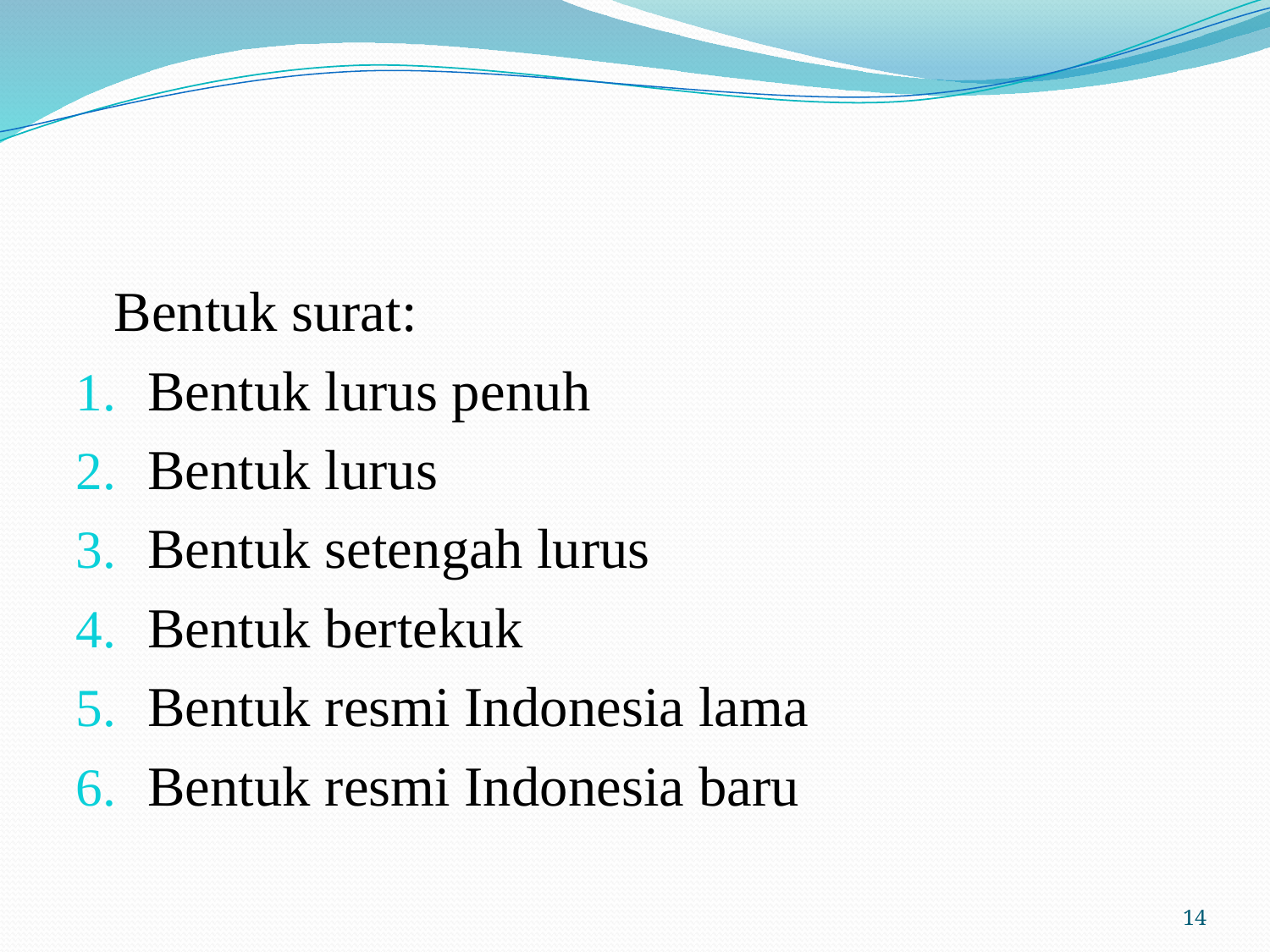

#
	Bentuk surat:
Bentuk lurus penuh
Bentuk lurus
Bentuk setengah lurus
Bentuk bertekuk
Bentuk resmi Indonesia lama
Bentuk resmi Indonesia baru
14